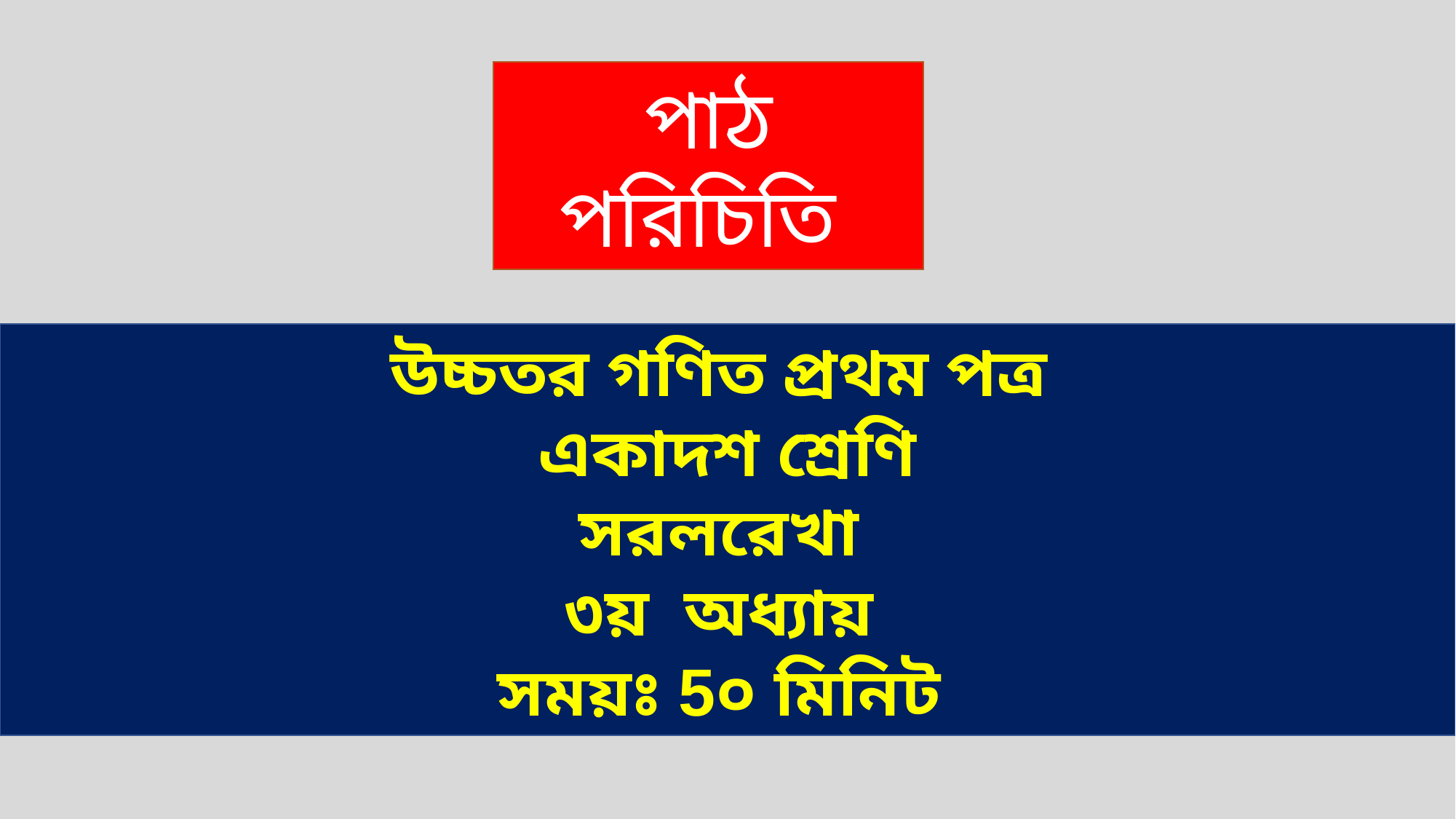

পাঠ পরিচিতি
উচ্চতর গণিত প্রথম পত্র
একাদশ শ্রেণি
সরলরেখা
৩য়  অধ্যায়
সময়ঃ 5০ মিনিট